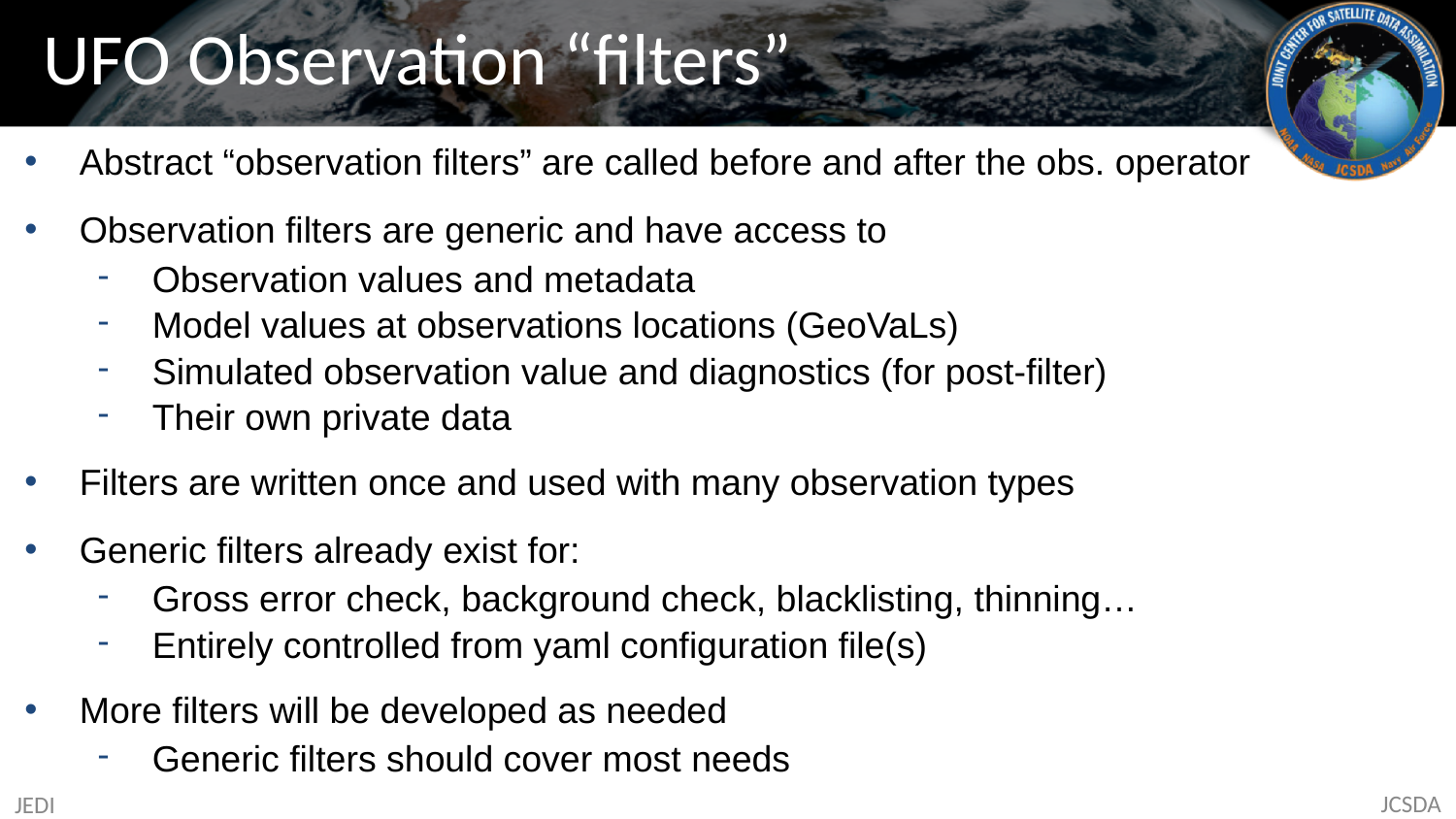

# UFO Observation “filters”
Abstract “observation filters” are called before and after the obs. operator
Observation filters are generic and have access to
Observation values and metadata
Model values at observations locations (GeoVaLs)
Simulated observation value and diagnostics (for post-filter)
Their own private data
Filters are written once and used with many observation types
Generic filters already exist for:
Gross error check, background check, blacklisting, thinning…
Entirely controlled from yaml configuration file(s)
More filters will be developed as needed
Generic filters should cover most needs
JEDI
JCSDA